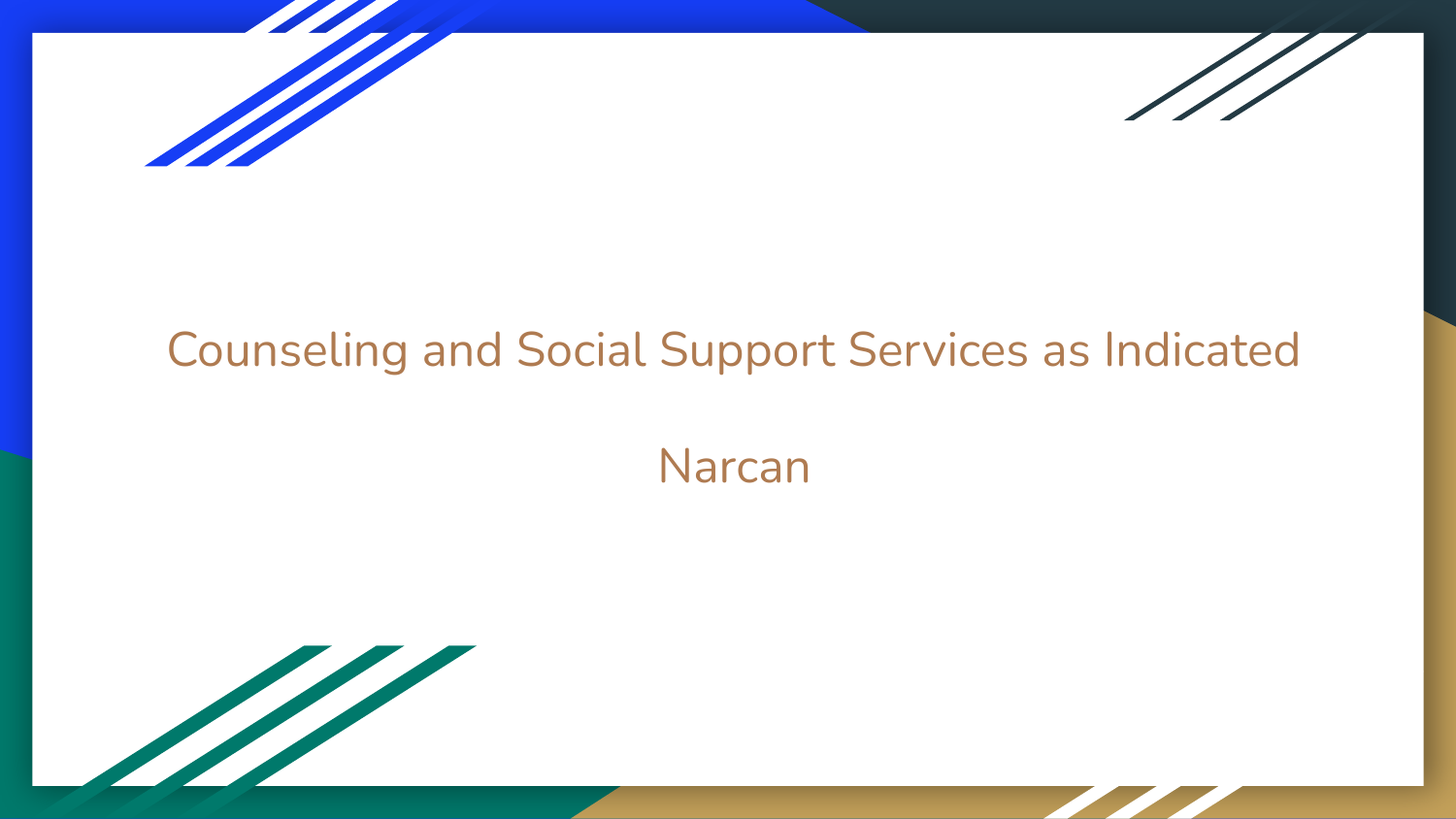

# Counseling and Social Support Services as Indicated

Narcan